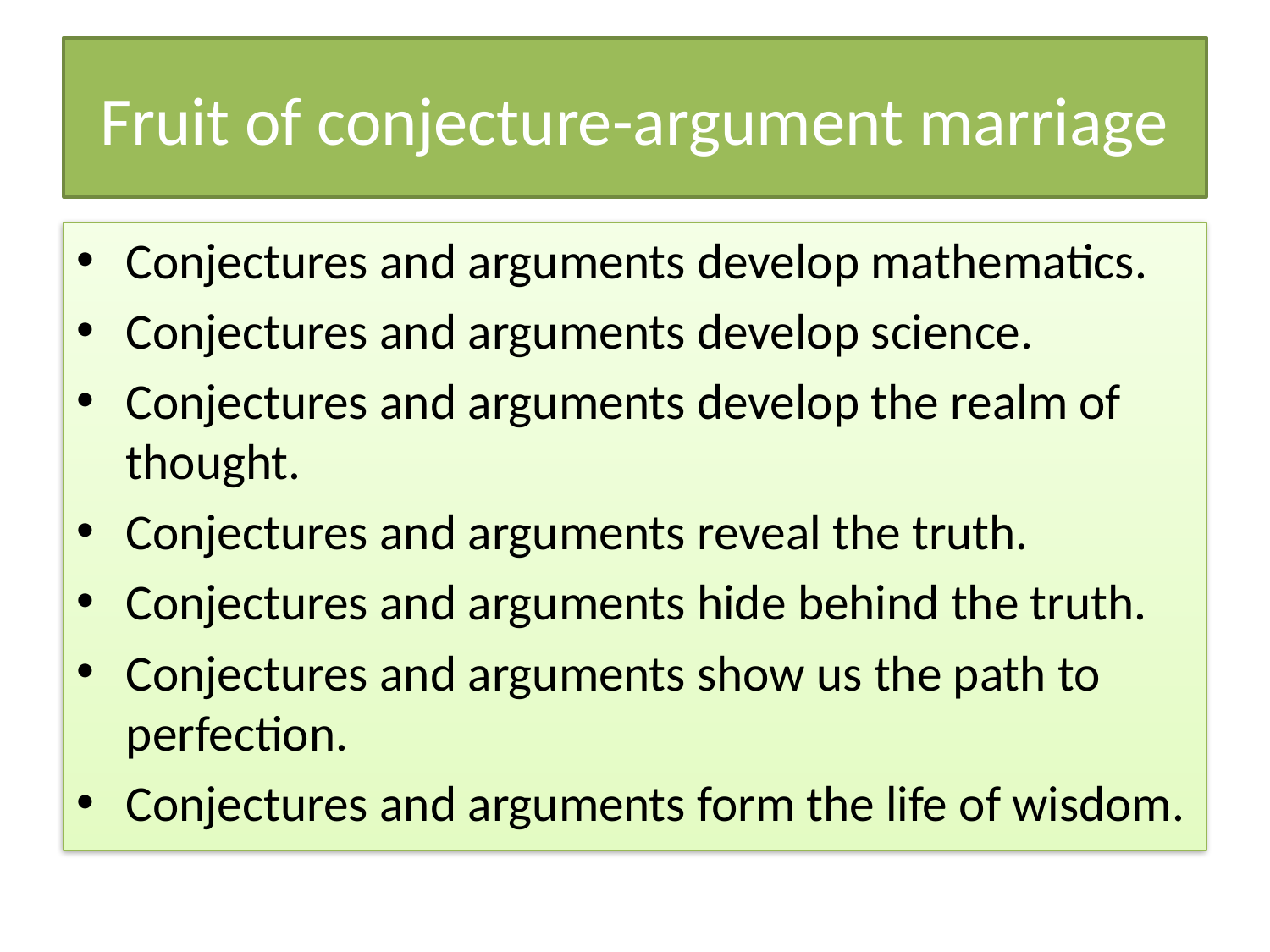

# Fruit of conjecture-argument marriage
Conjectures and arguments develop mathematics.
Conjectures and arguments develop science.
Conjectures and arguments develop the realm of thought.
Conjectures and arguments reveal the truth.
Conjectures and arguments hide behind the truth.
Conjectures and arguments show us the path to perfection.
Conjectures and arguments form the life of wisdom.